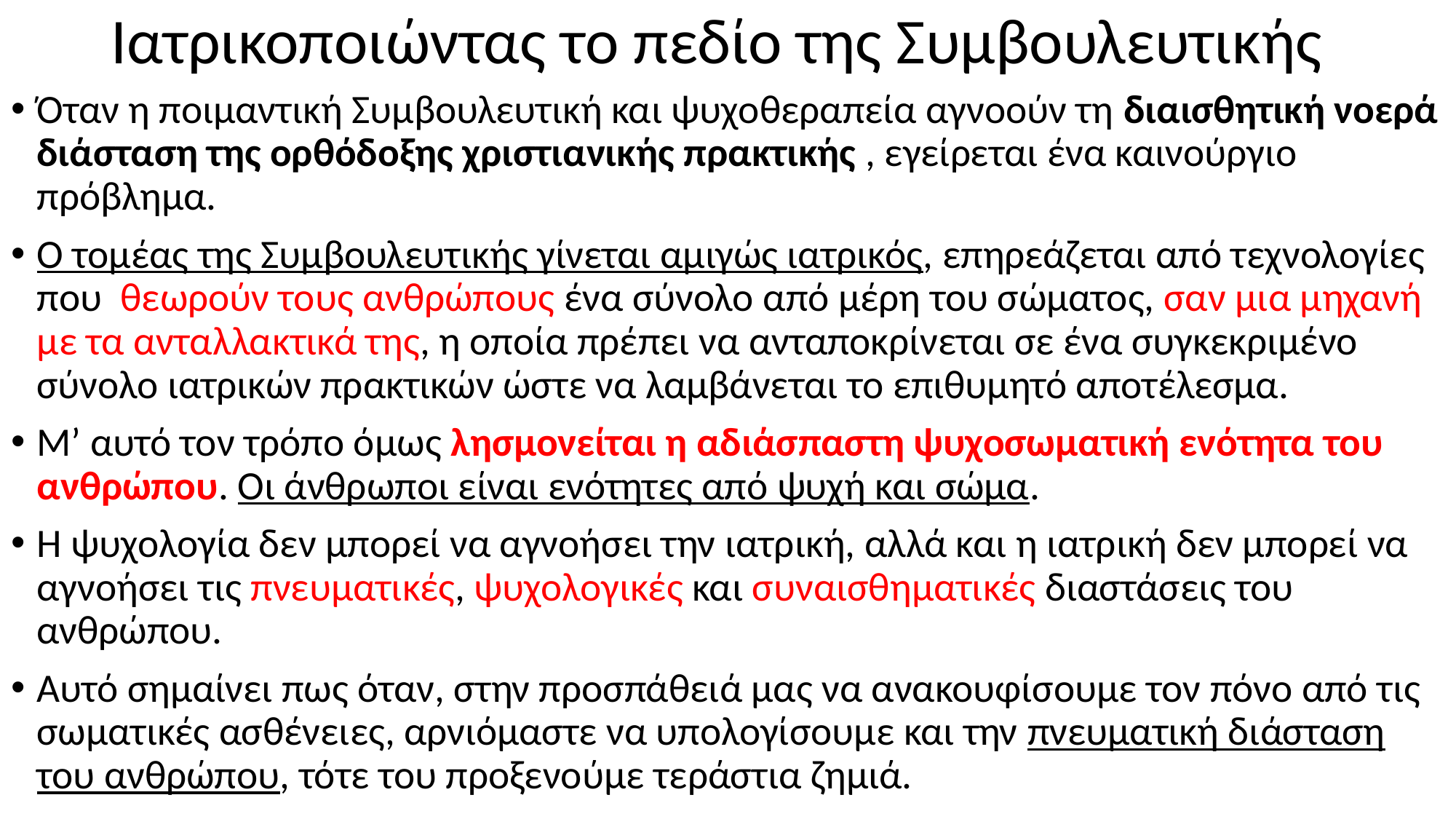

# Ιατρικοποιώντας το πεδίο της Συμβουλευτικής
Όταν η ποιμαντική Συμβουλευτική και ψυχοθεραπεία αγνοούν τη διαισθητική νοερά διάσταση της ορθόδοξης χριστιανικής πρακτικής , εγείρεται ένα καινούργιο πρόβλημα.
Ο τομέας της Συμβουλευτικής γίνεται αμιγώς ιατρικός, επηρεάζεται από τεχνολογίες  που  θεωρούν τους ανθρώπους ένα σύνολο από μέρη του σώματος, σαν μια μηχανή με τα ανταλλακτικά της, η οποία πρέπει να ανταποκρίνεται σε ένα συγκεκριμένο σύνολο ιατρικών πρακτικών ώστε να λαμβάνεται το επιθυμητό αποτέλεσμα.
Μ’ αυτό τον τρόπο όμως λησμονείται η αδιάσπαστη ψυχοσωματική ενότητα του ανθρώπου. Οι άνθρωποι είναι ενότητες από ψυχή και σώμα.
Η ψυχολογία δεν μπορεί να αγνοήσει την ιατρική, αλλά και η ιατρική δεν μπορεί να αγνοήσει τις πνευματικές, ψυχολογικές και συναισθηματικές διαστάσεις του ανθρώπου.
Αυτό σημαίνει πως όταν, στην προσπάθειά μας να ανακουφίσουμε τον πόνο από τις σωματικές ασθένειες, αρνιόμαστε να υπολογίσουμε και την πνευματική διάσταση του ανθρώπου, τότε του προξενούμε τεράστια ζημιά.